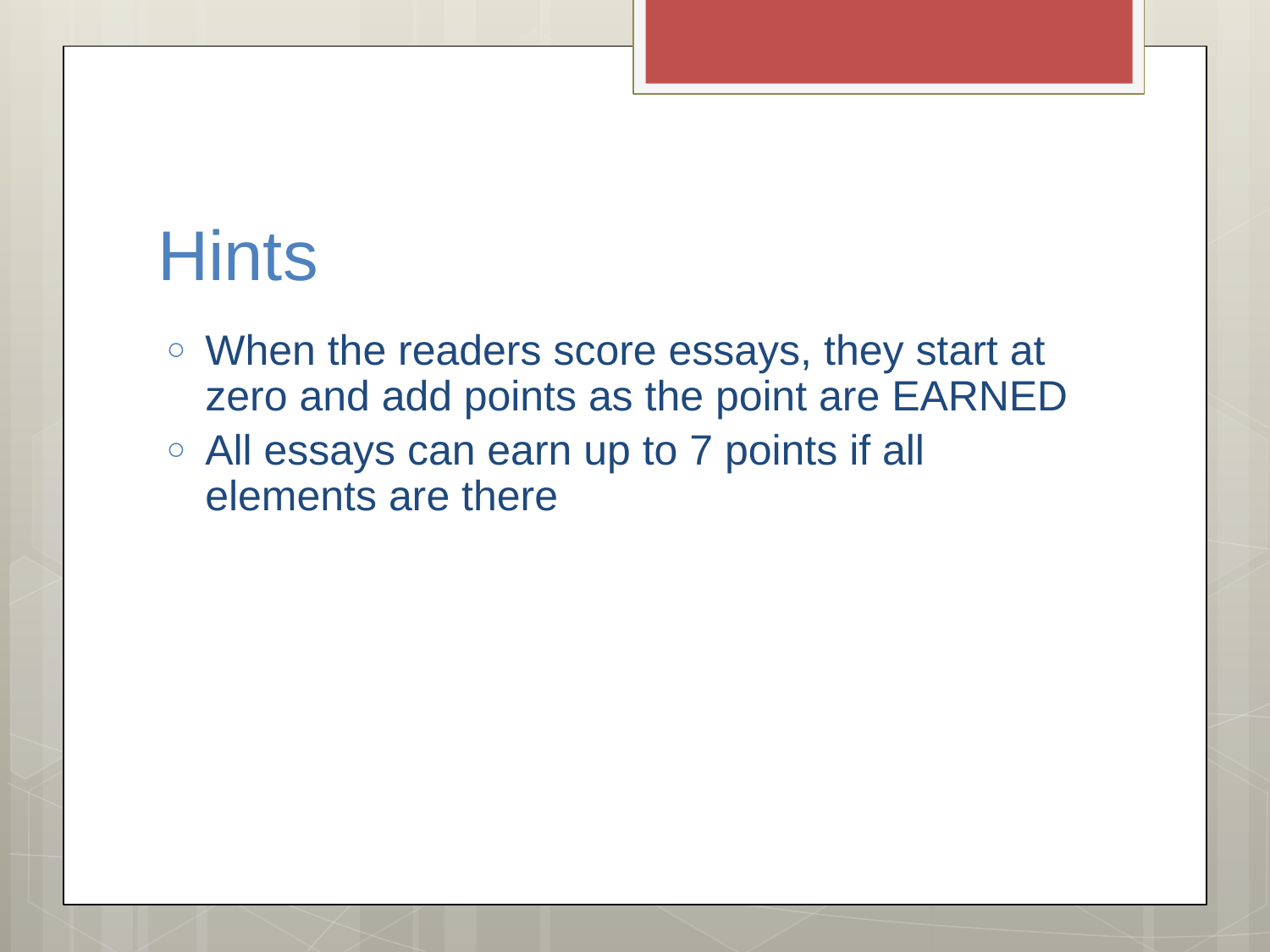

# Hints
When the readers score essays, they start at zero and add points as the point are EARNED
All essays can earn up to 7 points if all elements are there